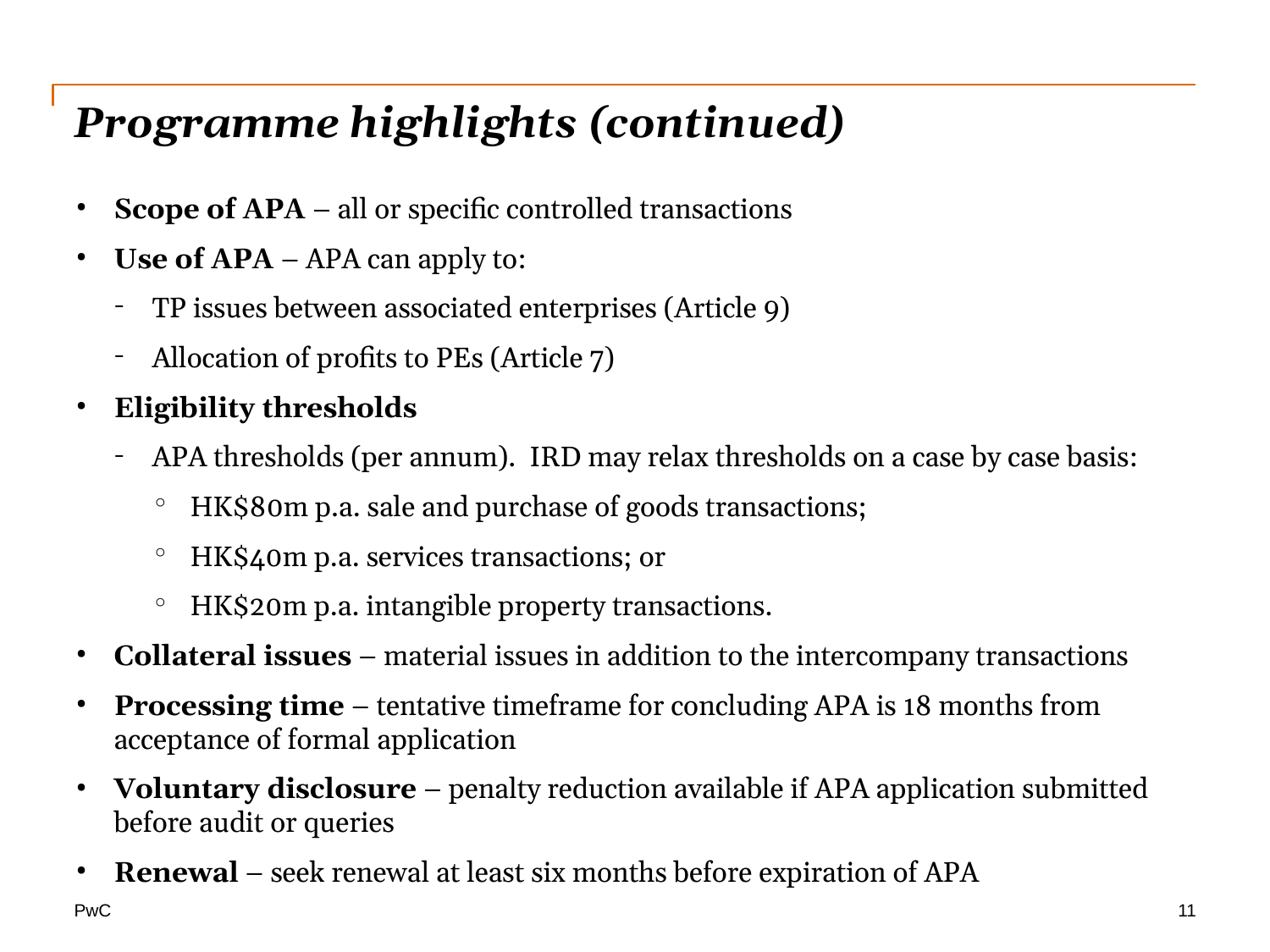

# Programme highlights (continued)
Scope of APA – all or specific controlled transactions
Use of APA – APA can apply to:
TP issues between associated enterprises (Article 9)
Allocation of profits to PEs (Article 7)
Eligibility thresholds
APA thresholds (per annum).  IRD may relax thresholds on a case by case basis:
HK$80m p.a. sale and purchase of goods transactions;
HK$40m p.a. services transactions; or
HK$20m p.a. intangible property transactions.
Collateral issues – material issues in addition to the intercompany transactions
Processing time – tentative timeframe for concluding APA is 18 months from acceptance of formal application
Voluntary disclosure – penalty reduction available if APA application submitted before audit or queries
Renewal – seek renewal at least six months before expiration of APA

11